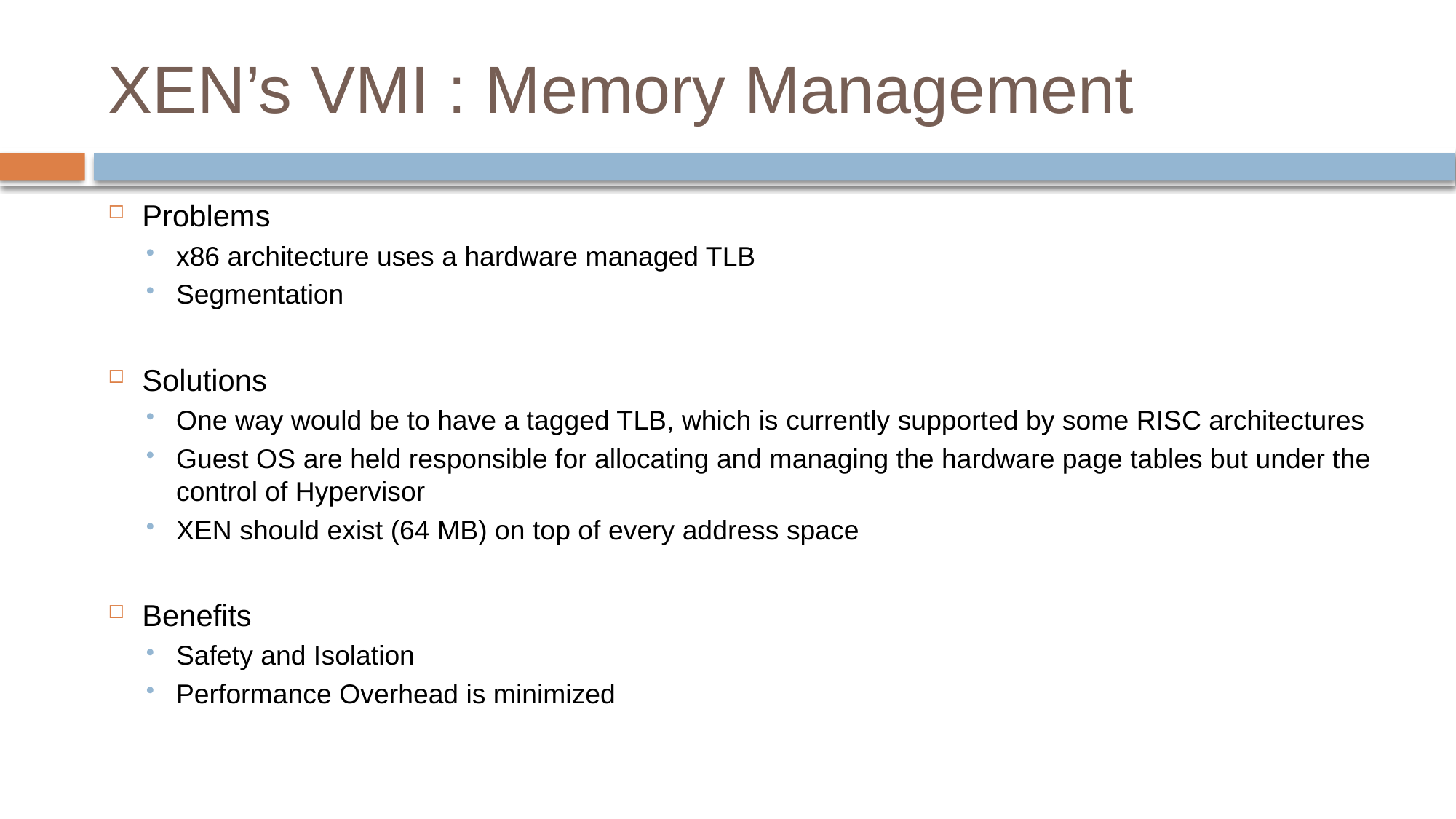

# XEN’s VMI : Memory Management
Problems
x86 architecture uses a hardware managed TLB
Segmentation

Solutions
One way would be to have a tagged TLB, which is currently supported by some RISC architectures
Guest OS are held responsible for allocating and managing the hardware page tables but under the control of Hypervisor
XEN should exist (64 MB) on top of every address space

Benefits
Safety and Isolation
Performance Overhead is minimized